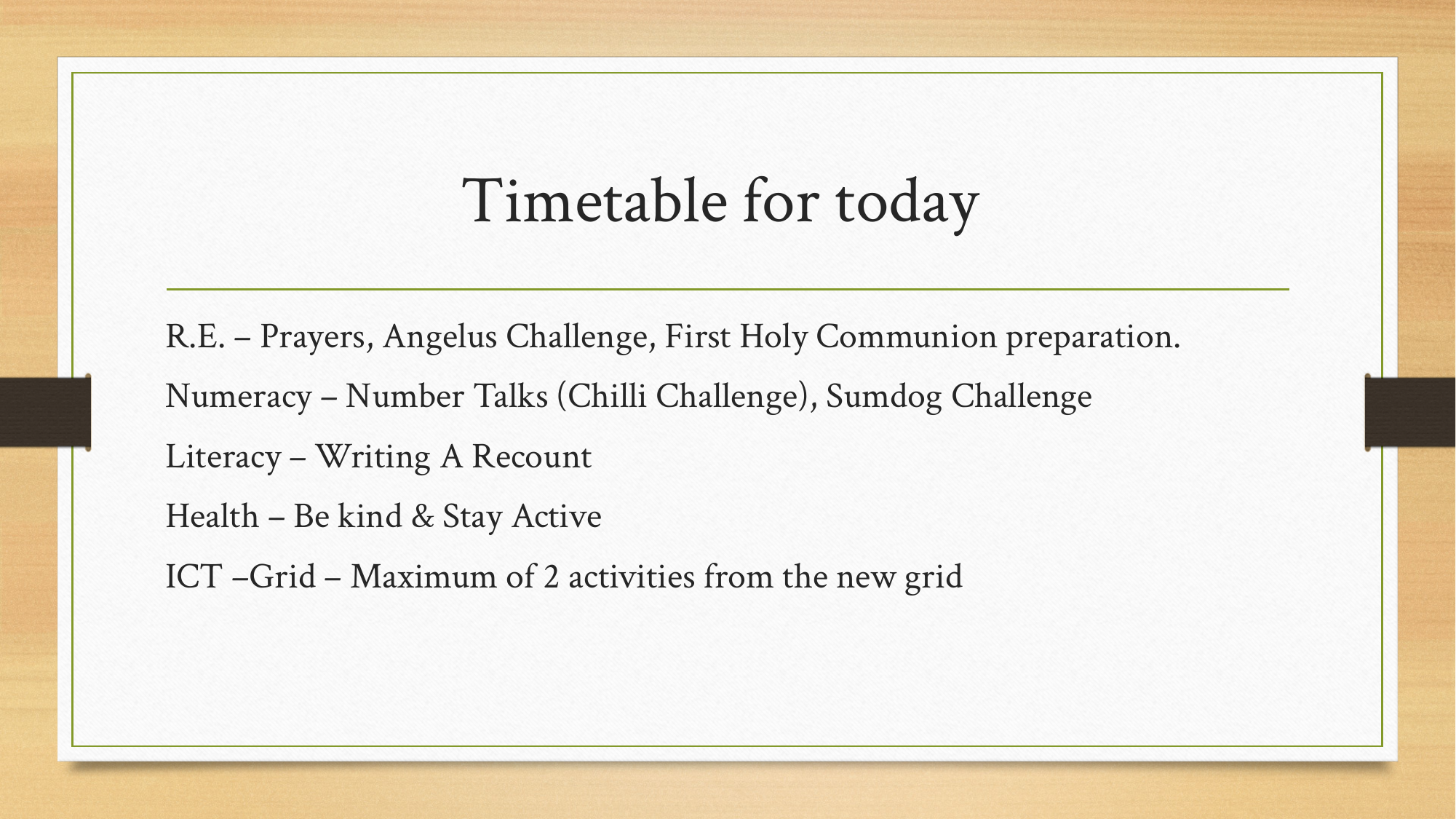

# Timetable for today
R.E. – Prayers, Angelus Challenge, First Holy Communion preparation.
Numeracy – Number Talks (Chilli Challenge), Sumdog Challenge
Literacy – Writing A Recount
Health – Be kind & Stay Active
ICT –Grid – Maximum of 2 activities from the new grid